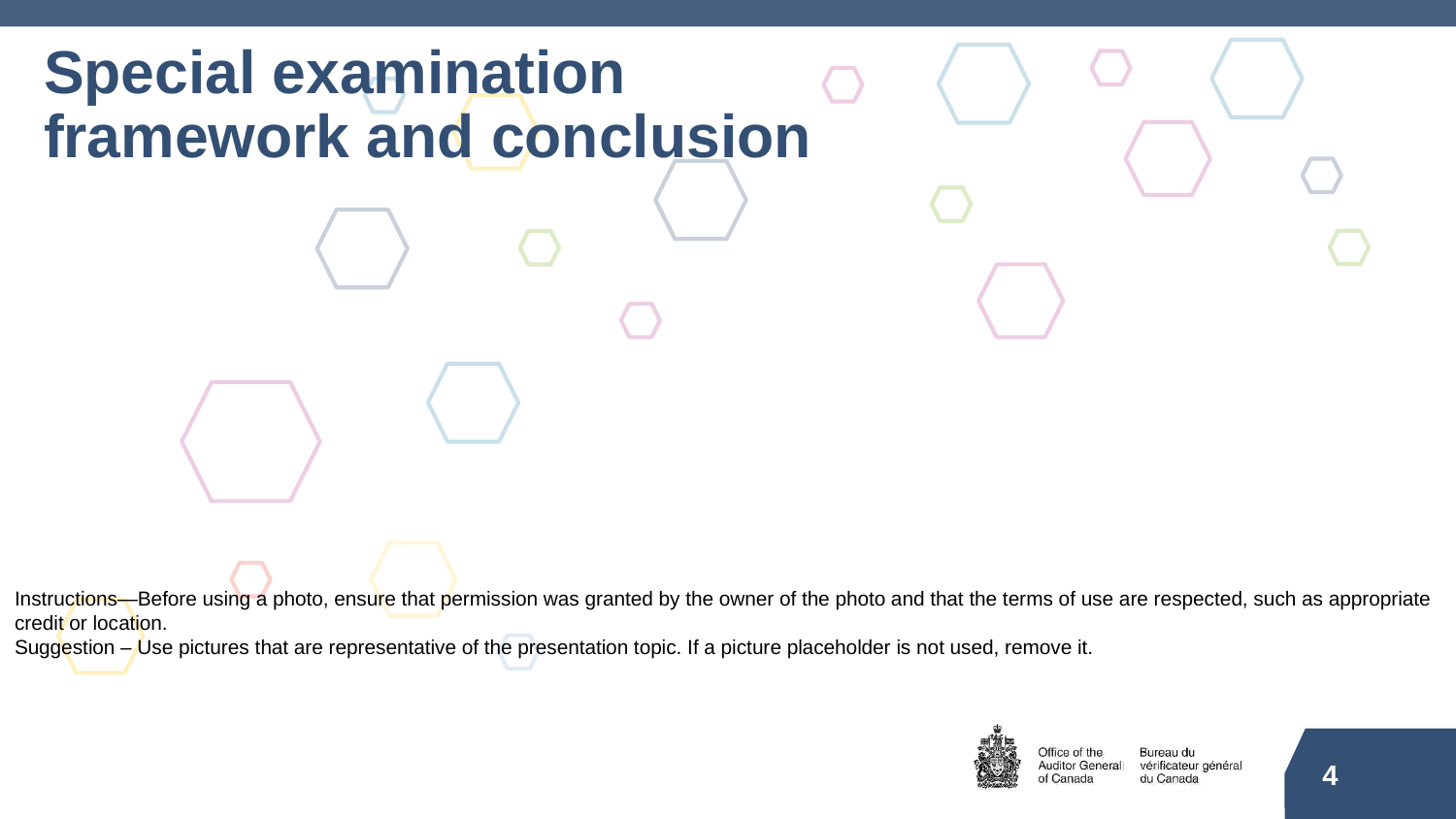

# Special examination framework and conclusion

Instructions—Before using a photo, ensure that permission was granted by the owner of the photo and that the terms of use are respected, such as appropriate credit or location.
Suggestion – Use pictures that are representative of the presentation topic. If a picture placeholder is not used, remove it.